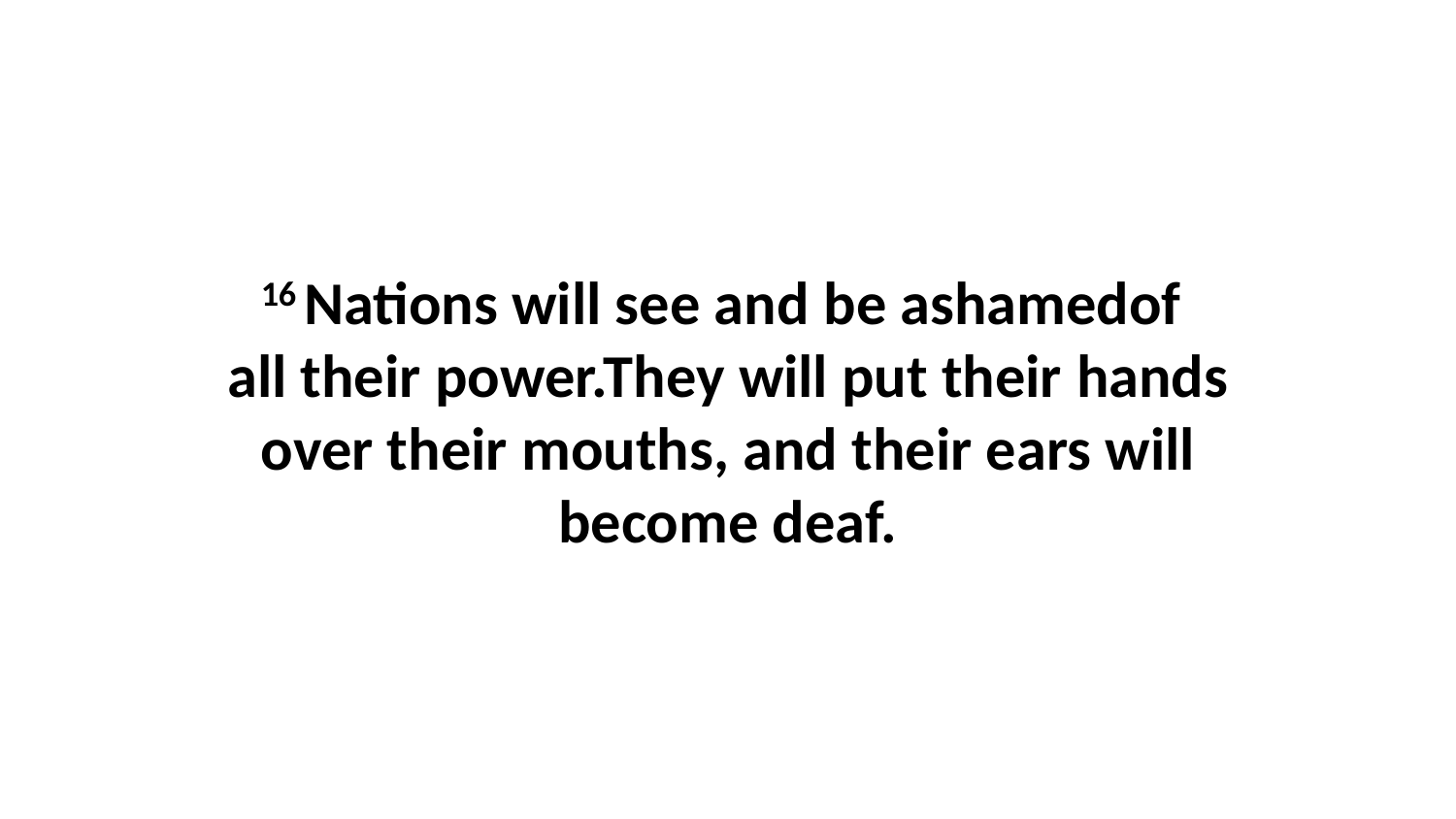

16 Nations will see and be ashamedof  all their power.They will put their hands over their mouths, and their ears will become deaf.